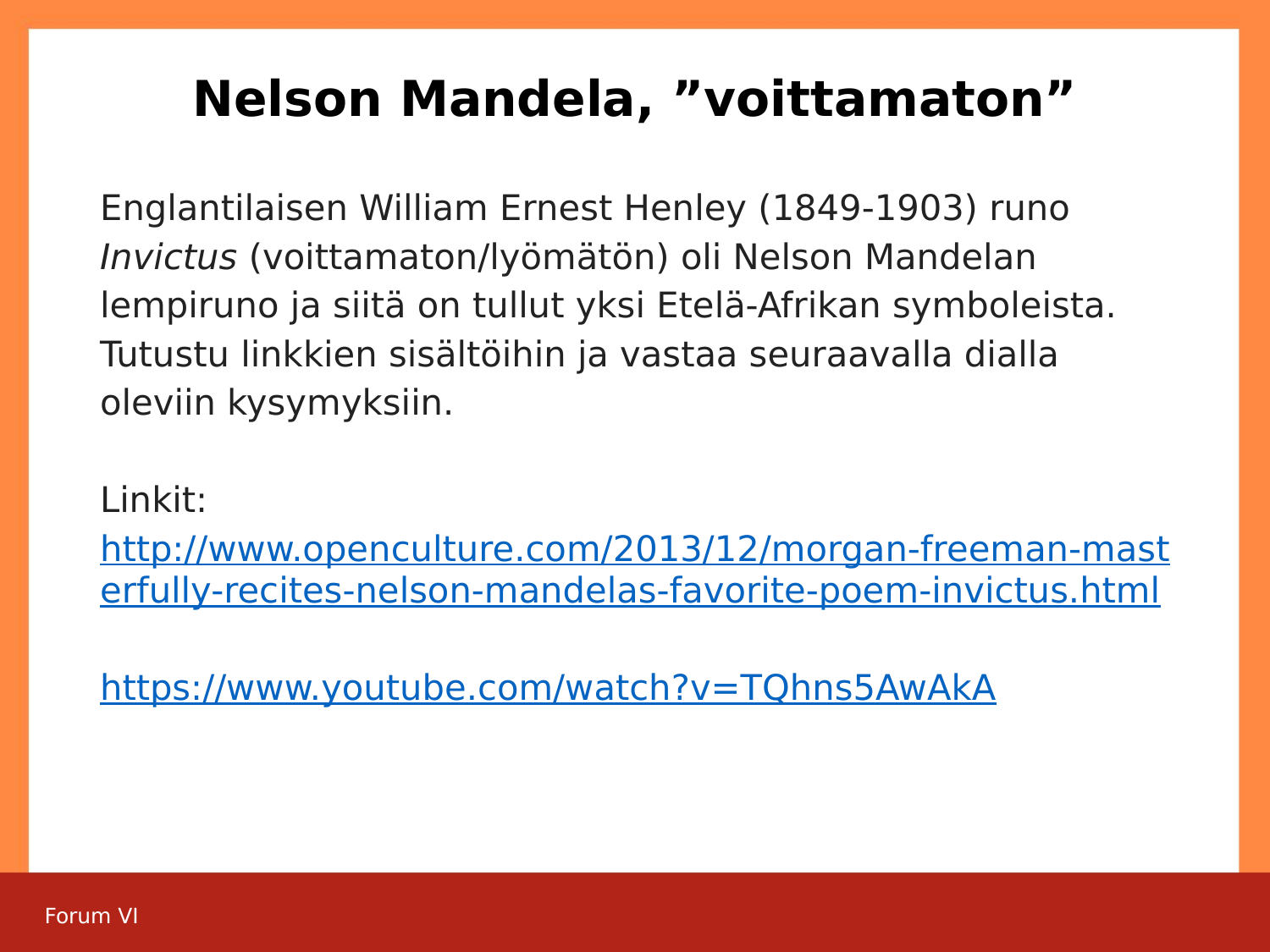

# Nelson Mandela, ”voittamaton”
Englantilaisen William Ernest Henley (1849-1903) runo Invictus (voittamaton/lyömätön) oli Nelson Mandelan lempiruno ja siitä on tullut yksi Etelä-Afrikan symboleista.
Tutustu linkkien sisältöihin ja vastaa seuraavalla dialla oleviin kysymyksiin.

Linkit:
http://www.openculture.com/2013/12/morgan-freeman-masterfully-recites-nelson-mandelas-favorite-poem-invictus.html

https://www.youtube.com/watch?v=TQhns5AwAkA